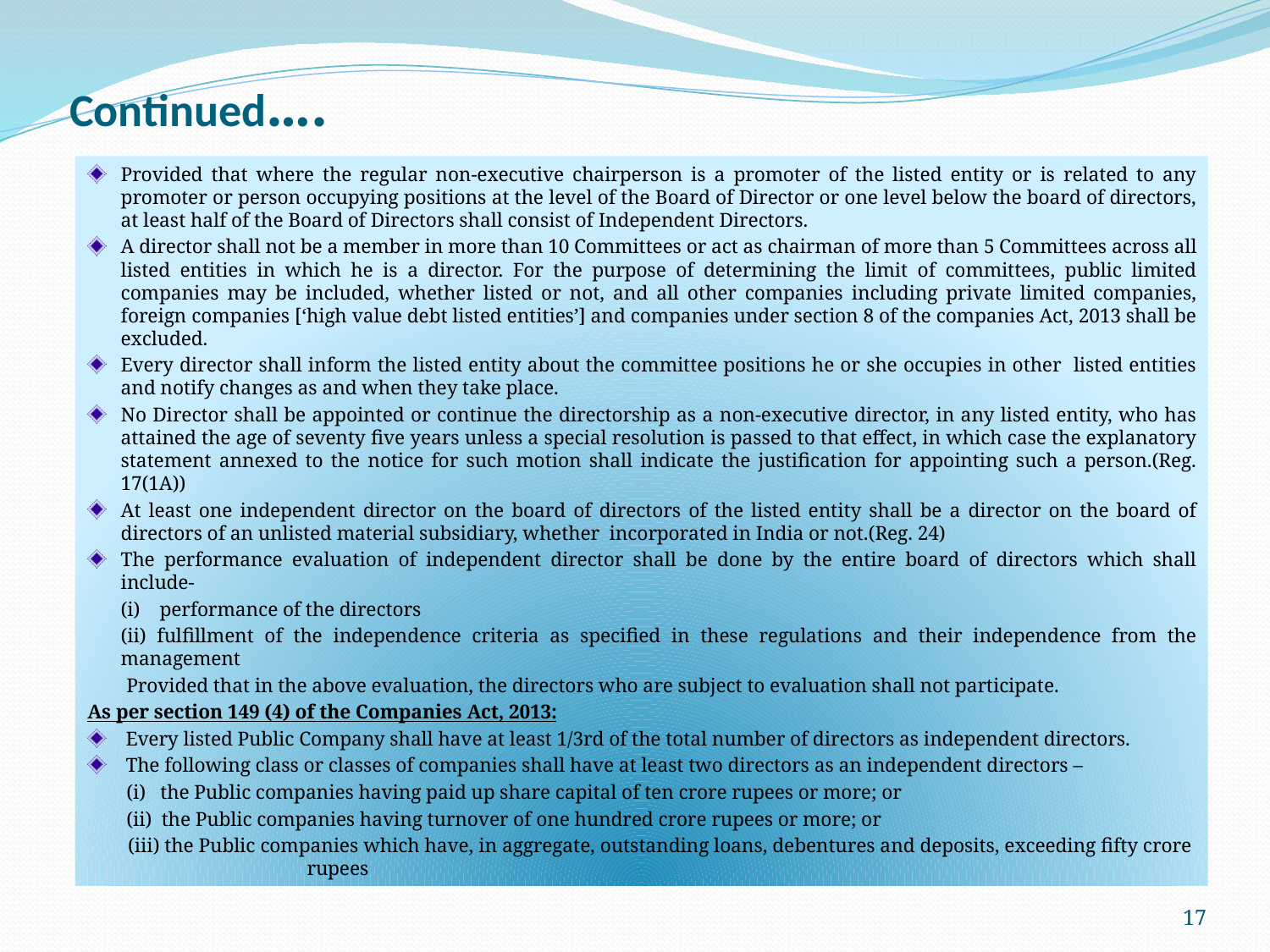

# Continued….
Provided that where the regular non-executive chairperson is a promoter of the listed entity or is related to any promoter or person occupying positions at the level of the Board of Director or one level below the board of directors, at least half of the Board of Directors shall consist of Independent Directors.
A director shall not be a member in more than 10 Committees or act as chairman of more than 5 Committees across all listed entities in which he is a director. For the purpose of determining the limit of committees, public limited companies may be included, whether listed or not, and all other companies including private limited companies, foreign companies [‘high value debt listed entities’] and companies under section 8 of the companies Act, 2013 shall be excluded.
Every director shall inform the listed entity about the committee positions he or she occupies in other  listed entities and notify changes as and when they take place.
No Director shall be appointed or continue the directorship as a non-executive director, in any listed entity, who has attained the age of seventy five years unless a special resolution is passed to that effect, in which case the explanatory statement annexed to the notice for such motion shall indicate the justification for appointing such a person.(Reg. 17(1A))
At least one independent director on the board of directors of the listed entity shall be a director on the board of directors of an unlisted material subsidiary, whether  incorporated in India or not.(Reg. 24)
The performance evaluation of independent director shall be done by the entire board of directors which shall include-
	(i)    performance of the directors
	(ii) fulfillment of the independence criteria as specified in these regulations and their independence from the management
        Provided that in the above evaluation, the directors who are subject to evaluation shall not participate.
As per section 149 (4) of the Companies Act, 2013:
 Every listed Public Company shall have at least 1/3rd of the total number of directors as independent directors.
 The following class or classes of companies shall have at least two directors as an independent directors –
        (i)   the Public companies having paid up share capital of ten crore rupees or more; or
        (ii)  the Public companies having turnover of one hundred crore rupees or more; or
        (iii) the Public companies which have, in aggregate, outstanding loans, debentures and deposits, exceeding fifty crore                                               rupees

17